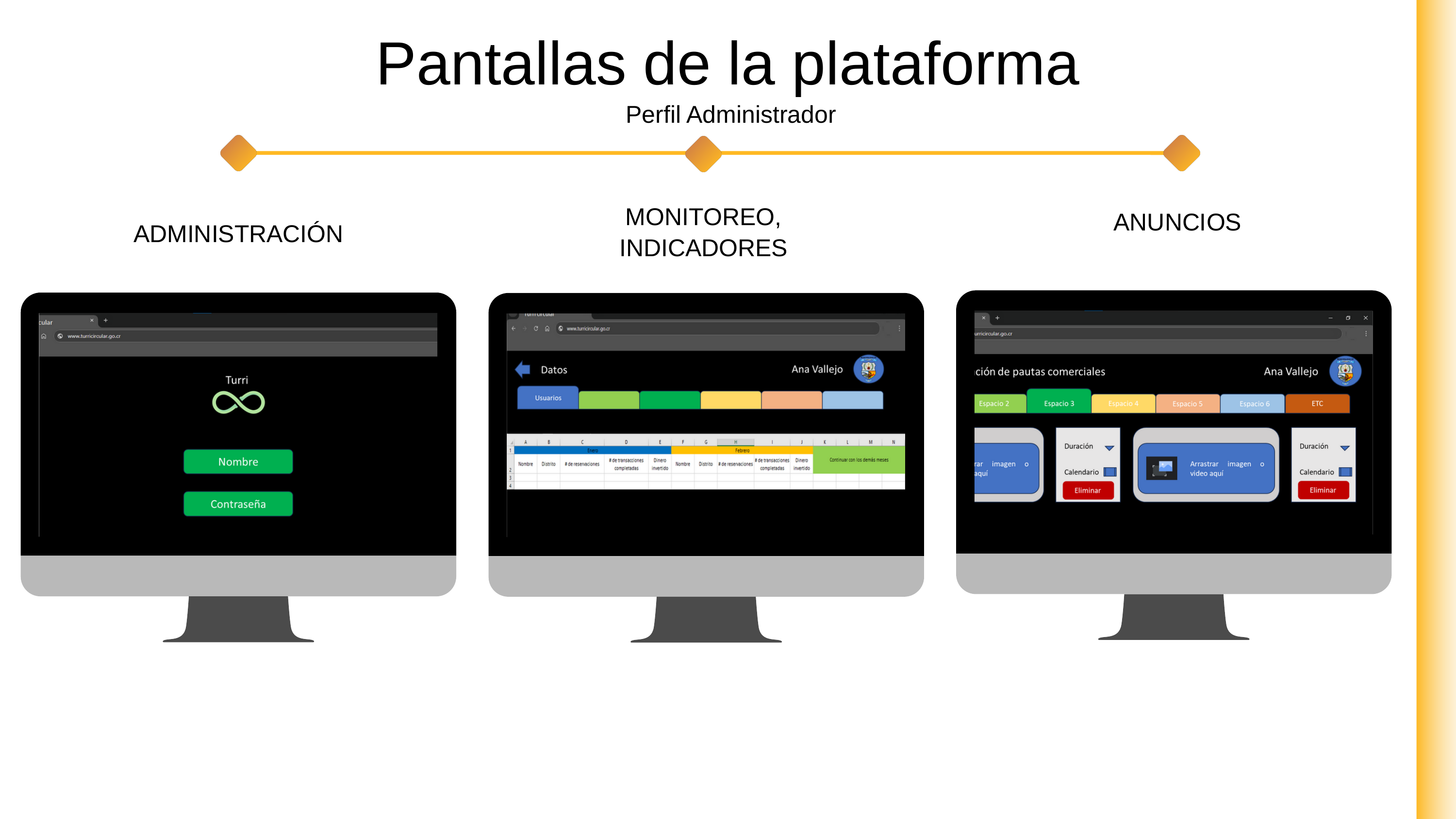

Pantallas de la plataforma
Perfil Administrador

MONITOREO, INDICADORES
ANUNCIOS
ADMINISTRACIÓN